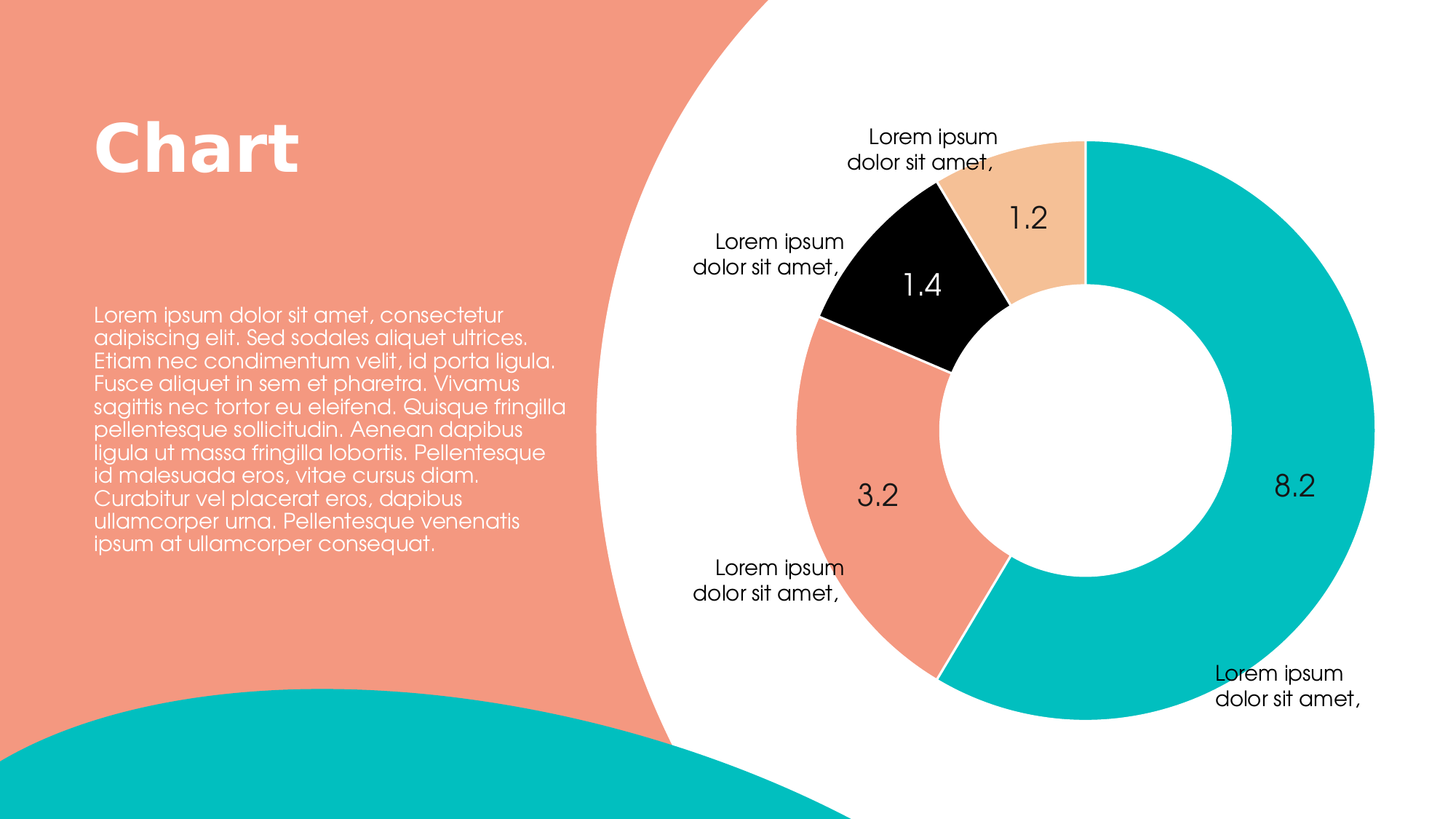

# Chart
Lorem ipsum dolor sit amet,

### Chart

| Category | Sales |
|---|---|
| 1st Qtr | 8.2 |
| 2nd Qtr | 3.2 |
| 3rd Qtr | 1.4 |
| 4th Qtr | 1.2 |
Lorem ipsum dolor sit amet,
Lorem ipsum dolor sit amet, consectetur adipiscing elit. Sed sodales aliquet ultrices. Etiam nec condimentum velit, id porta ligula. Fusce aliquet in sem et pharetra. Vivamus sagittis nec tortor eu eleifend. Quisque fringilla pellentesque sollicitudin. Aenean dapibus ligula ut massa fringilla lobortis. Pellentesque id malesuada eros, vitae cursus diam. Curabitur vel placerat eros, dapibus ullamcorper urna. Pellentesque venenatis ipsum at ullamcorper consequat.
Lorem ipsum dolor sit amet,
Lorem ipsum dolor sit amet,